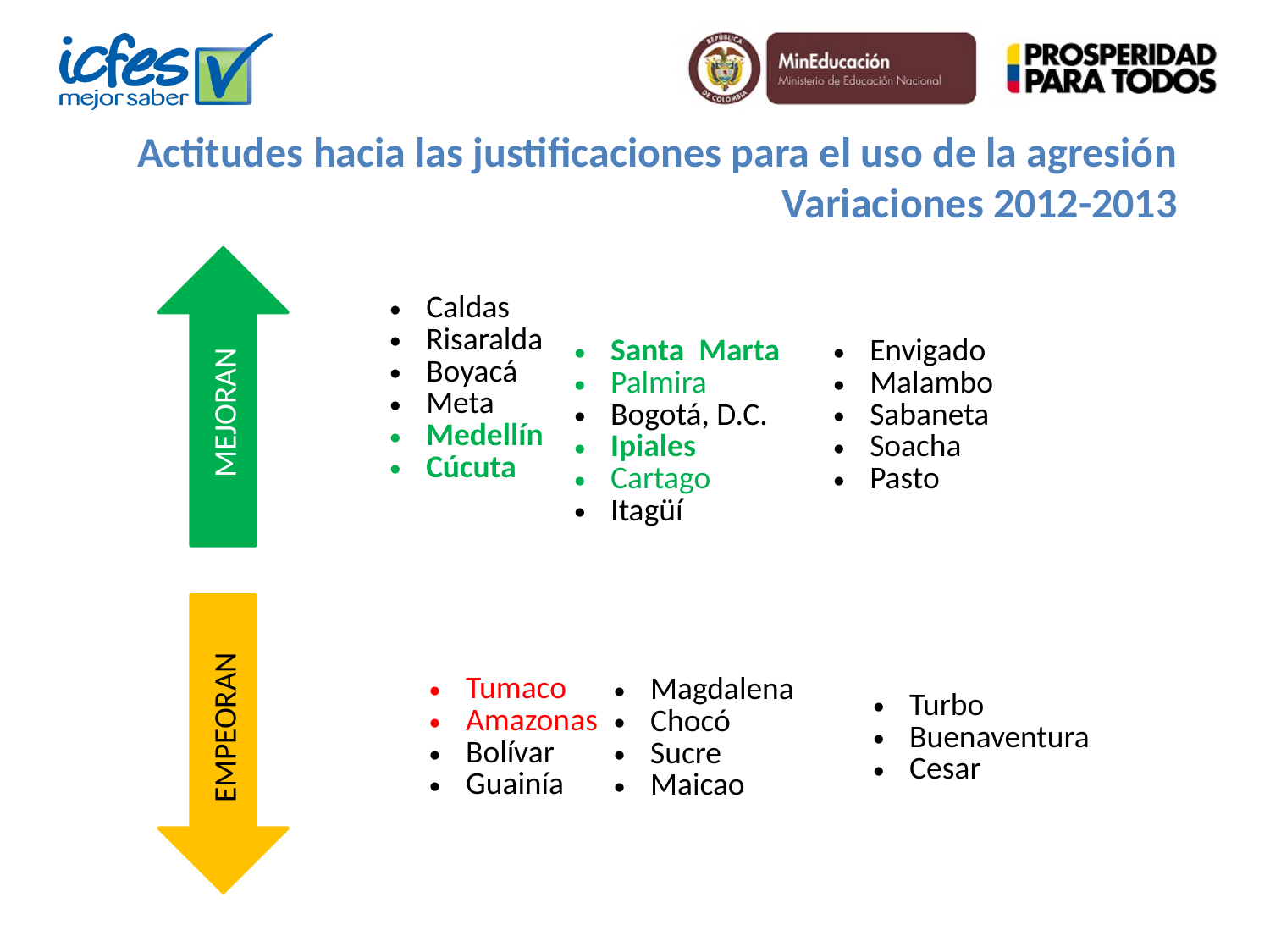

Actitudes hacia las justificaciones para el uso de la agresión
Variaciones 2012-2013
MEJORAN
| Caldas Risaralda Boyacá Meta Medellín Cúcuta | Santa Marta Palmira Bogotá, D.C. Ipiales Cartago Itagüí | Envigado Malambo Sabaneta Soacha Pasto |
| --- | --- | --- |
EMPEORAN
| Tumaco Amazonas Bolívar Guainía | Magdalena Chocó Sucre Maicao | Turbo Buenaventura Cesar |
| --- | --- | --- |